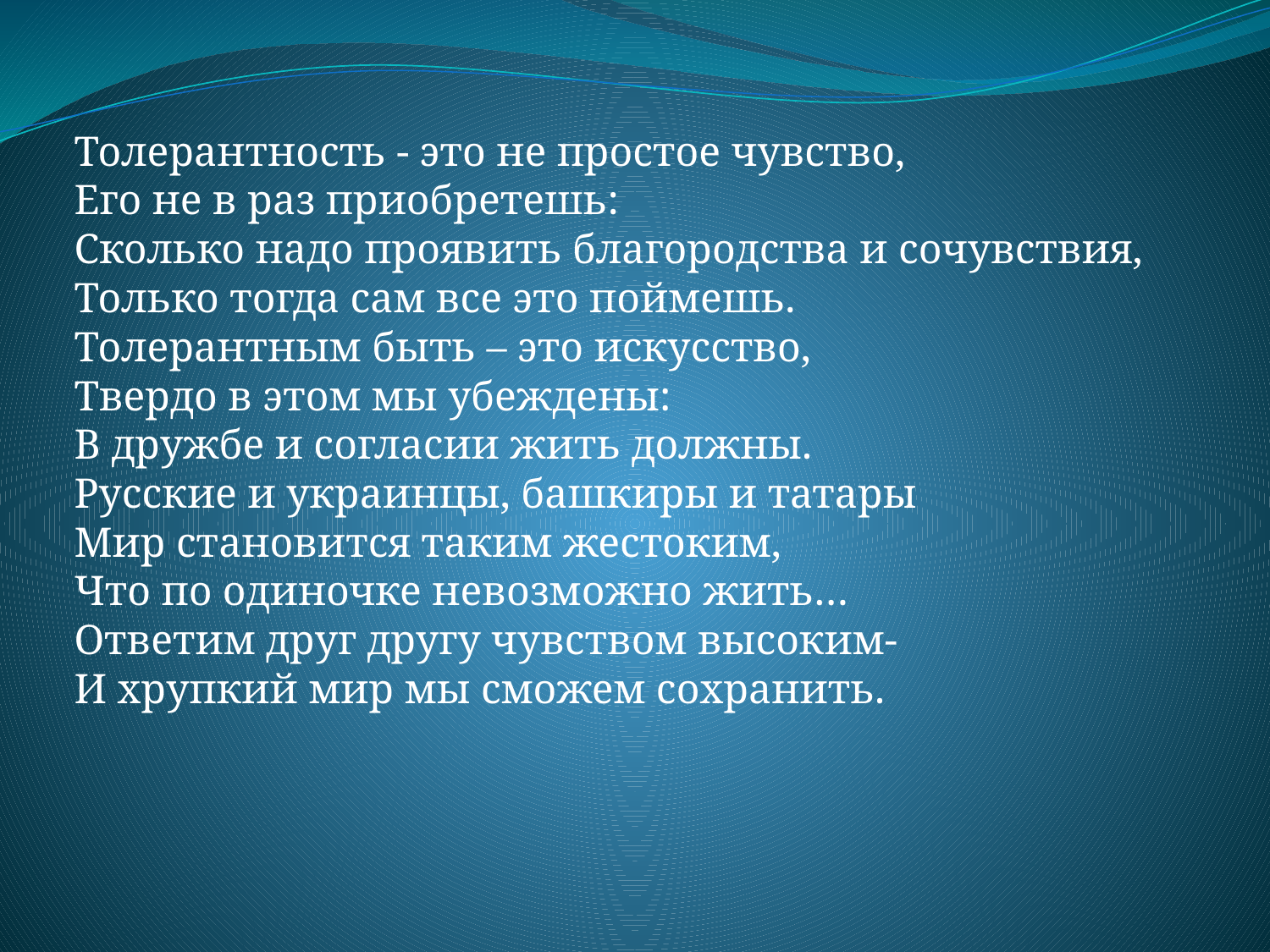

Толерантность - это не простое чувство,
Его не в раз приобретешь:
Сколько надо проявить благородства и сочувствия,
Только тогда сам все это поймешь.
Толерантным быть – это искусство,
Твердо в этом мы убеждены:
В дружбе и согласии жить должны.
Русские и украинцы, башкиры и татары
Мир становится таким жестоким,
Что по одиночке невозможно жить…
Ответим друг другу чувством высоким-
И хрупкий мир мы сможем сохранить.